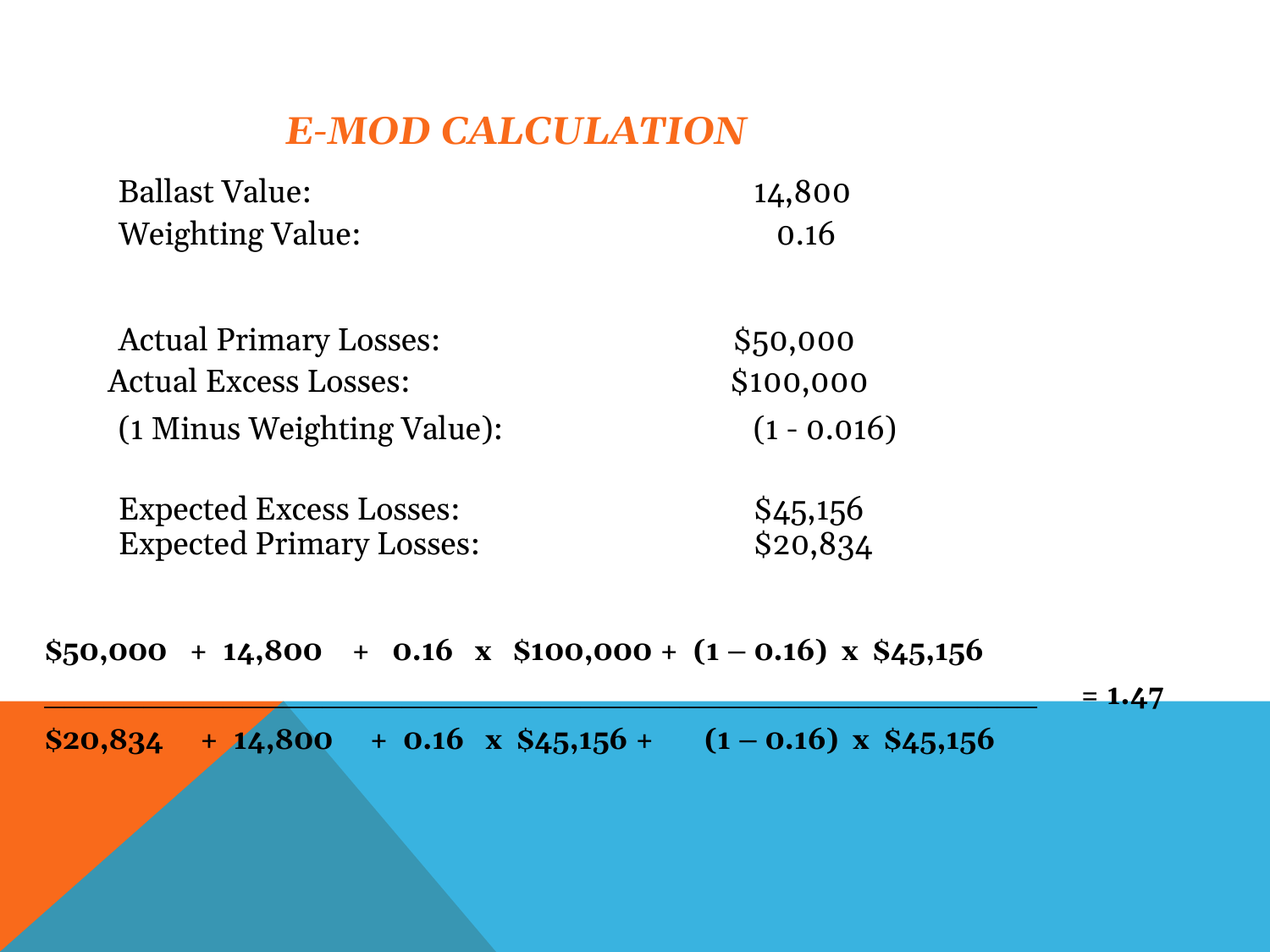

# E-Mod Calculation
Ballast Value:				14,800
Weighting Value:				   0.16
Actual Primary Losses:		              $50,000
Actual Excess Losses:		               $100,000
(1 Minus Weighting Value):		(1 - 0.016)
Expected Excess Losses:	              		$45,156
Expected Primary Losses:			$20,834

$50,000   +  14,800    +   0.16   x   $100,000 +  (1 – 0.16)  x  $45,156
__________________________________________________      = 1.47
$20,834     +  14,800     +  0.16   x  $45,156 +       (1 – 0.16)  x  $45,156